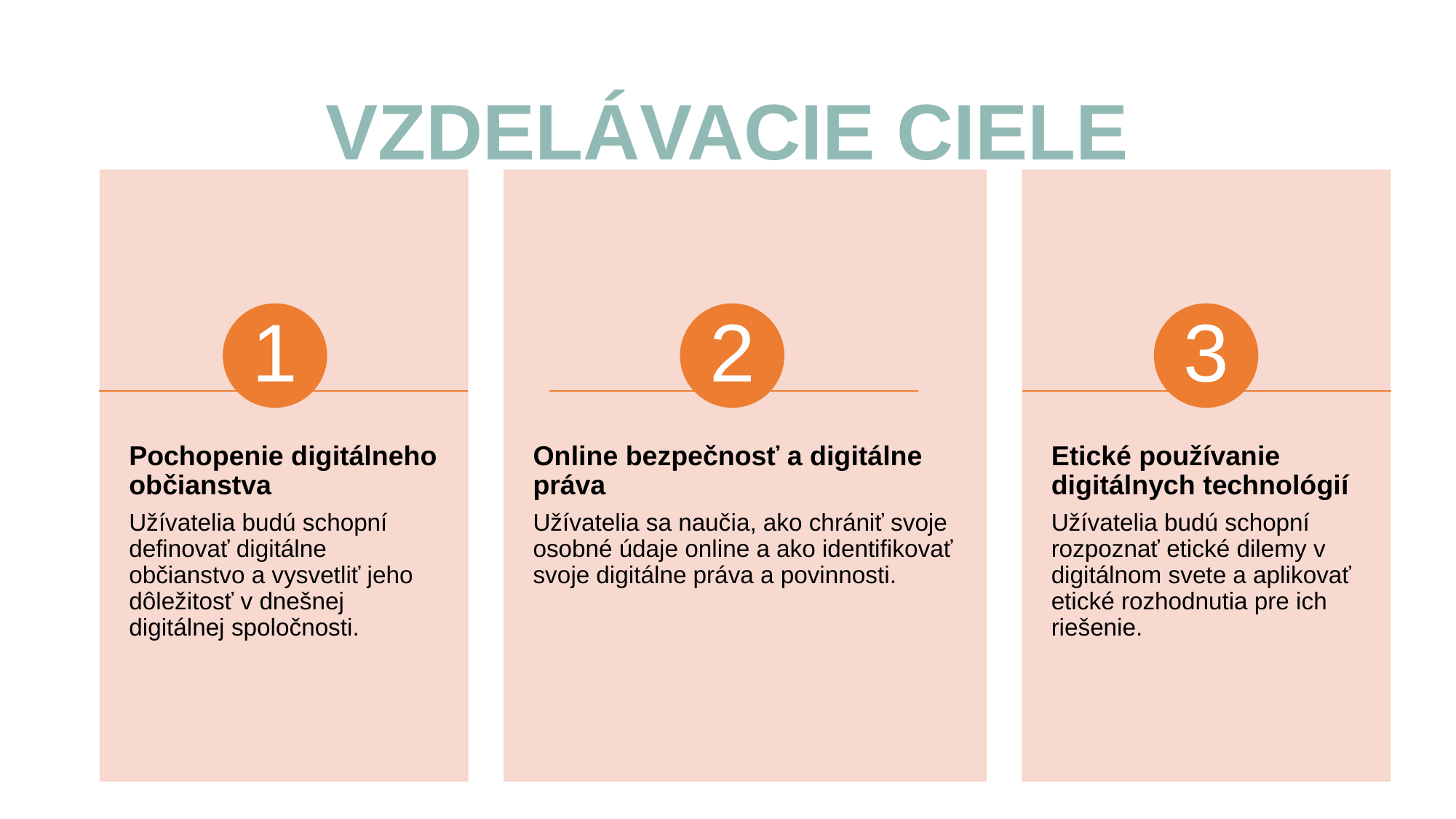

# VZDELÁVACIE CIELE

1
2
3

Pochopenie digitálneho občianstva
Užívatelia budú schopní definovať digitálne občianstvo a vysvetliť jeho dôležitosť v dnešnej digitálnej spoločnosti.
Online bezpečnosť a digitálne práva
Užívatelia sa naučia, ako chrániť svoje osobné údaje online a ako identifikovať svoje digitálne práva a povinnosti.
Etické používanie digitálnych technológií
Užívatelia budú schopní rozpoznať etické dilemy v digitálnom svete a aplikovať etické rozhodnutia pre ich riešenie.